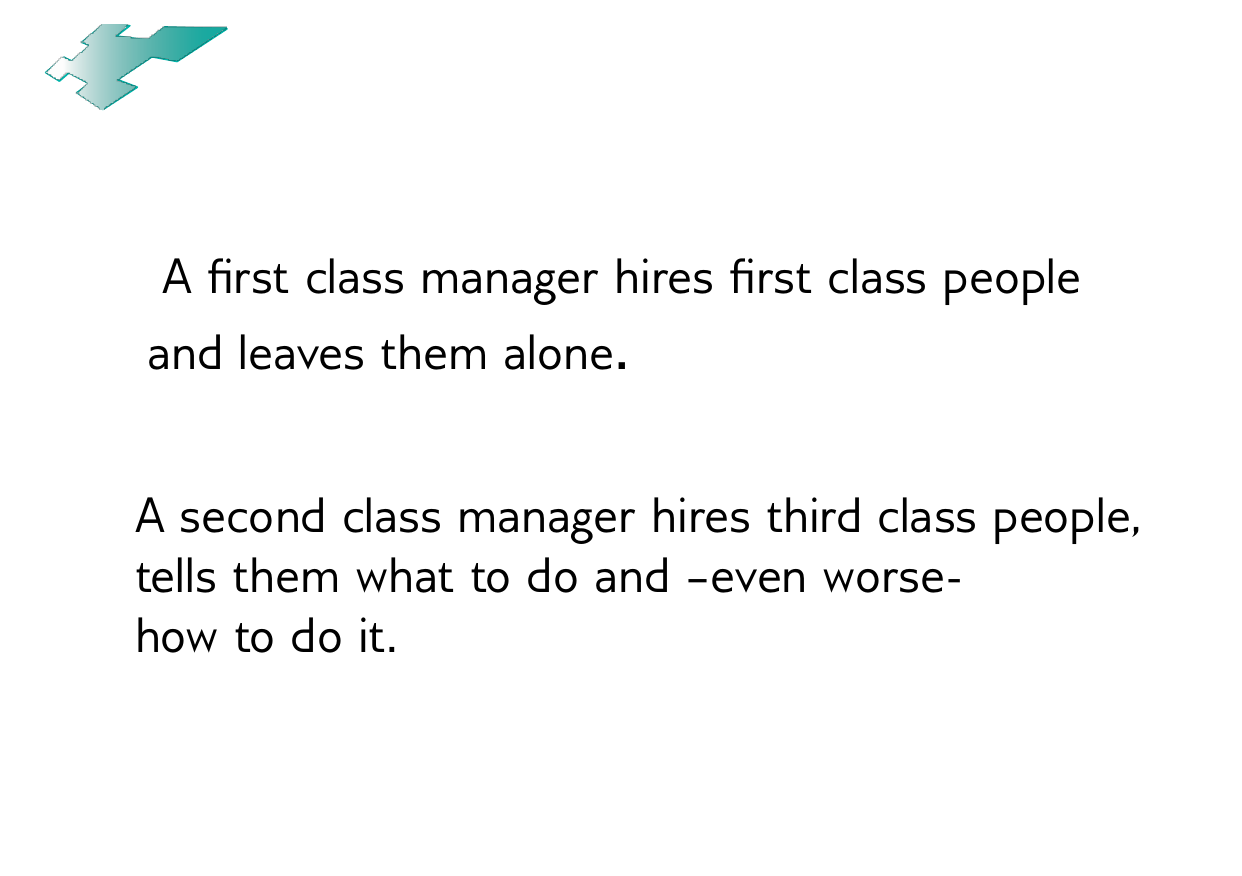

A first class manager hires first class people and leaves them alone.
A second class manager hires third class people,
tells them what to do and –even worse-
how to do it.